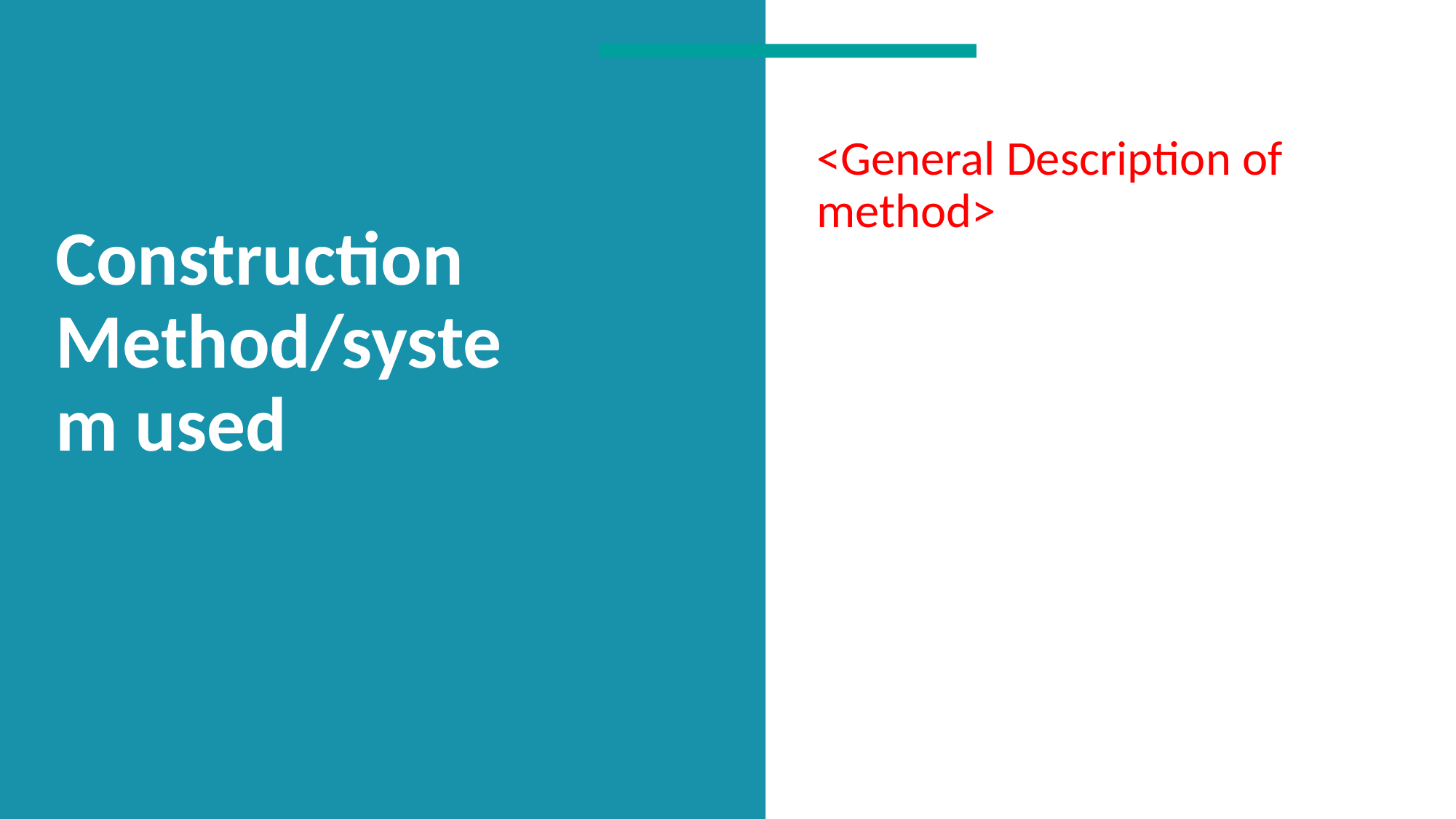

<General Description of method>

# Construction Method/system used